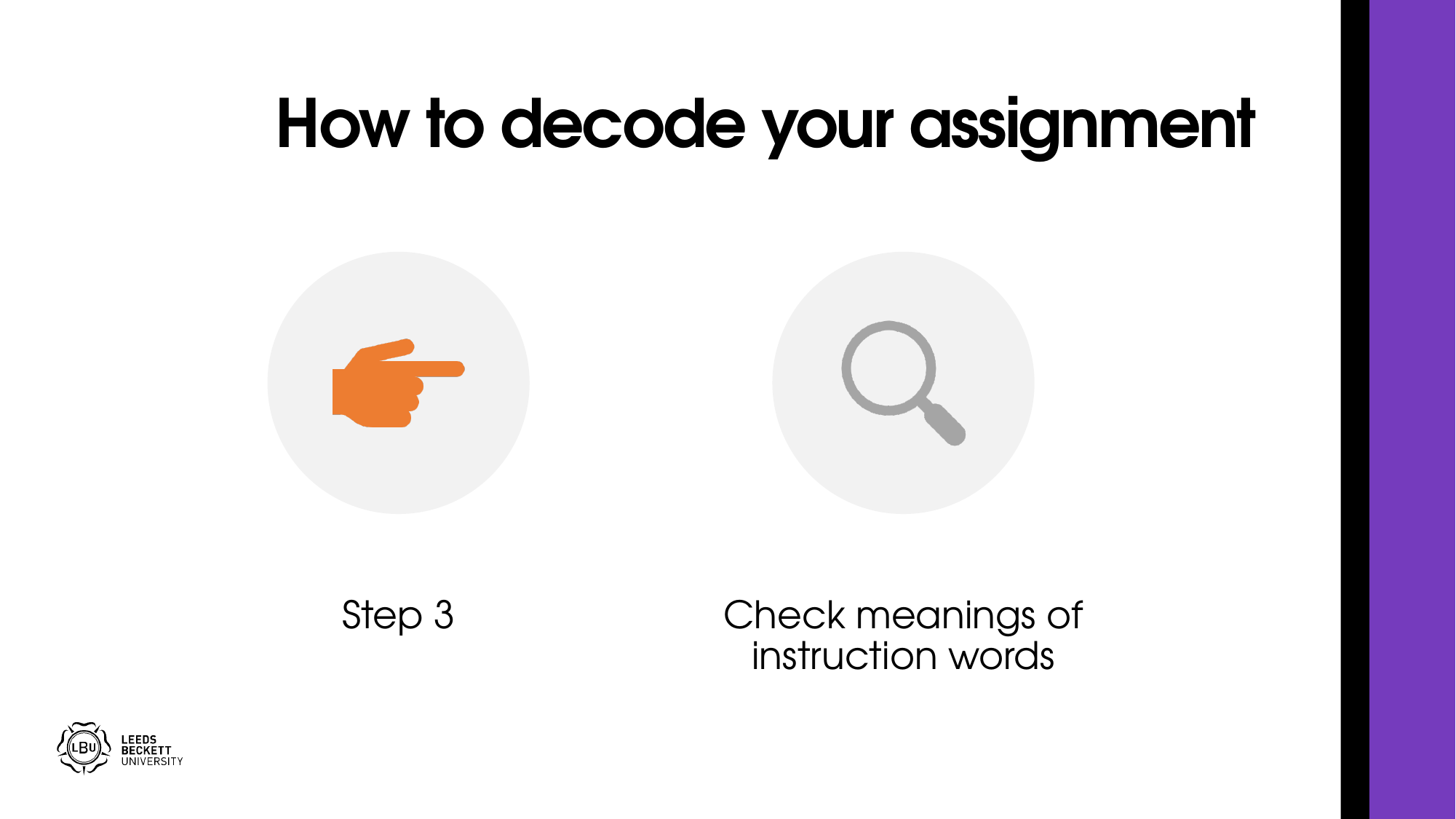

How to decode your assignment
Step 3
Check meanings of instruction words